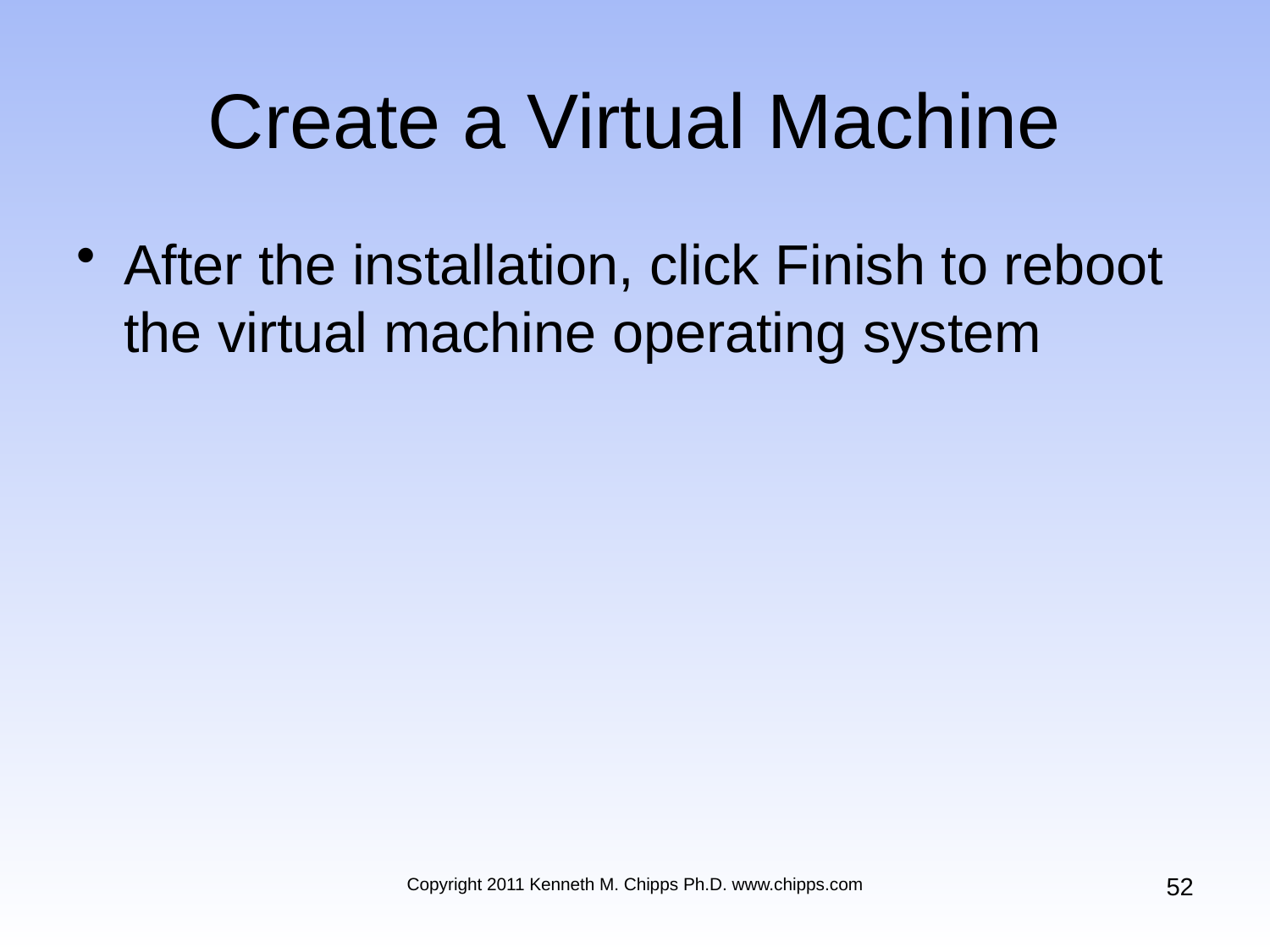

# Create a Virtual Machine
After the installation, click Finish to reboot the virtual machine operating system
52
Copyright 2011 Kenneth M. Chipps Ph.D. www.chipps.com